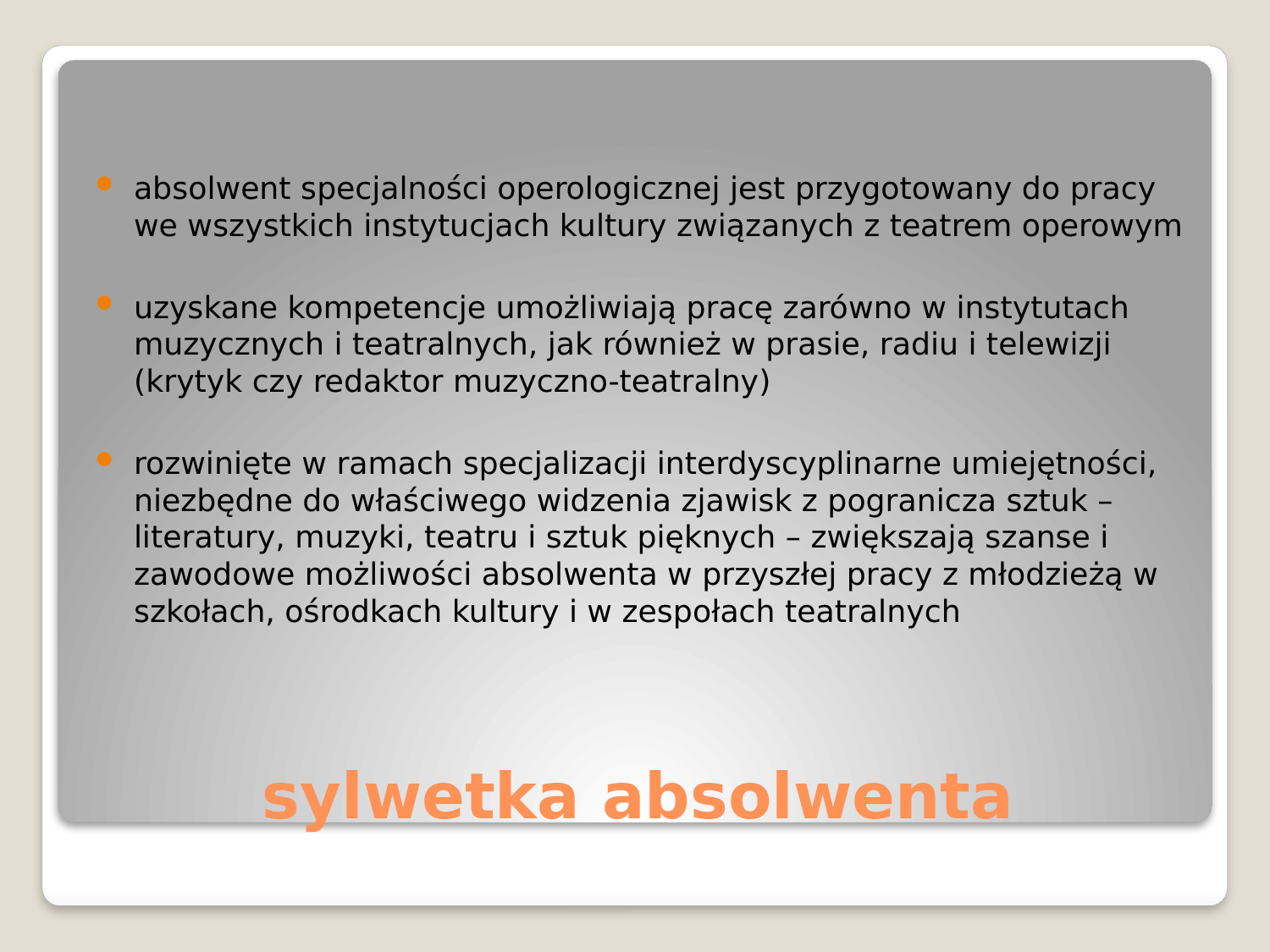

absolwent specjalności operologicznej jest przygotowany do pracy we wszystkich instytucjach kultury związanych z teatrem operowym

uzyskane kompetencje umożliwiają pracę zarówno w instytutach muzycznych i teatralnych, jak również w prasie, radiu i telewizji (krytyk czy redaktor muzyczno-teatralny)

rozwinięte w ramach specjalizacji interdyscyplinarne umiejętności, niezbędne do właściwego widzenia zjawisk z pogranicza sztuk – literatury, muzyki, teatru i sztuk pięknych – zwiększają szanse i zawodowe możliwości absolwenta w przyszłej pracy z młodzieżą w szkołach, ośrodkach kultury i w zespołach teatralnych

# sylwetka absolwenta